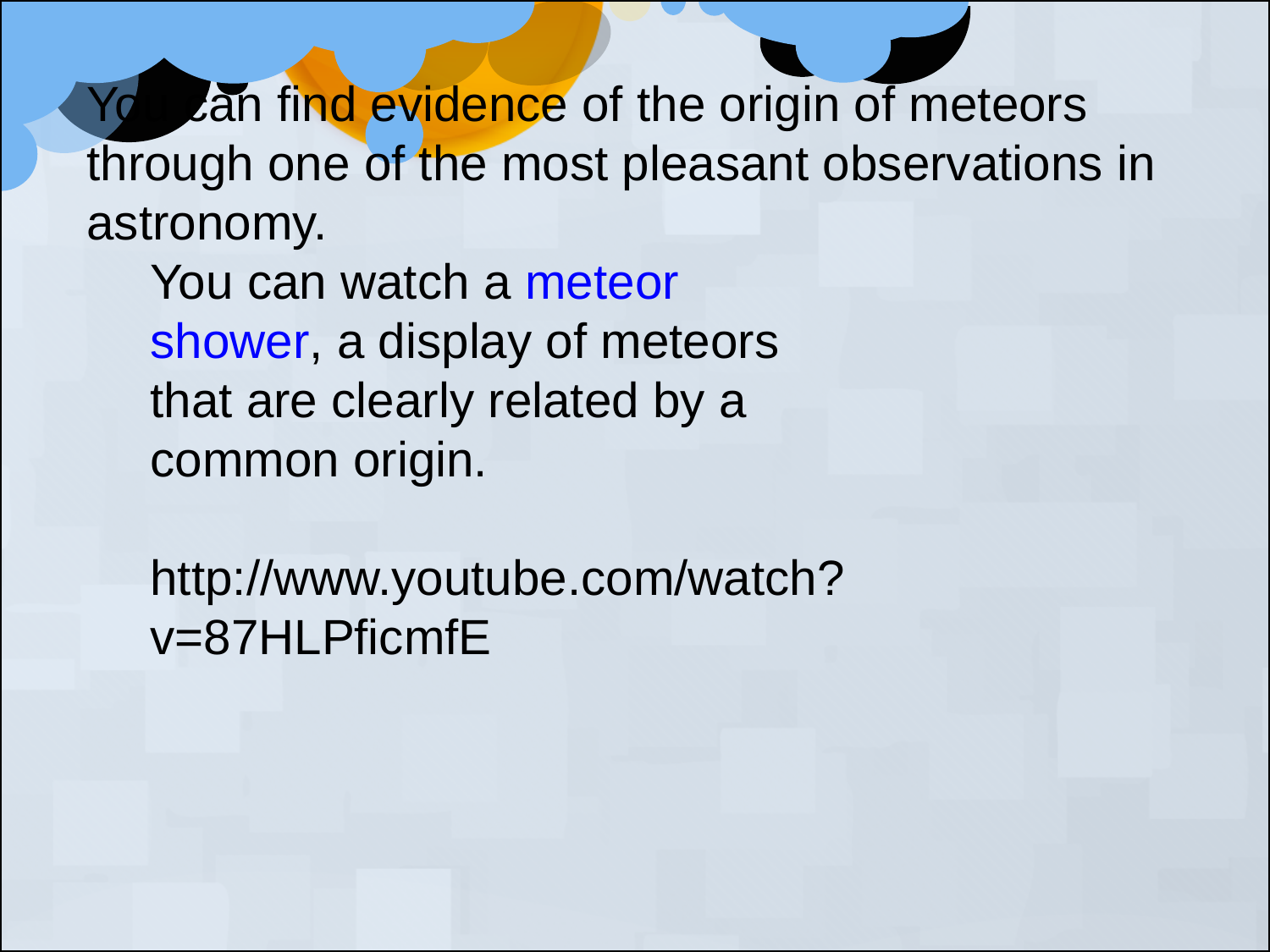

You can find evidence of the origin of meteors through one of the most pleasant observations in astronomy.
You can watch a meteor
shower, a display of meteors
that are clearly related by a
common origin.

http://www.youtube.com/watch?v=87HLPficmfE